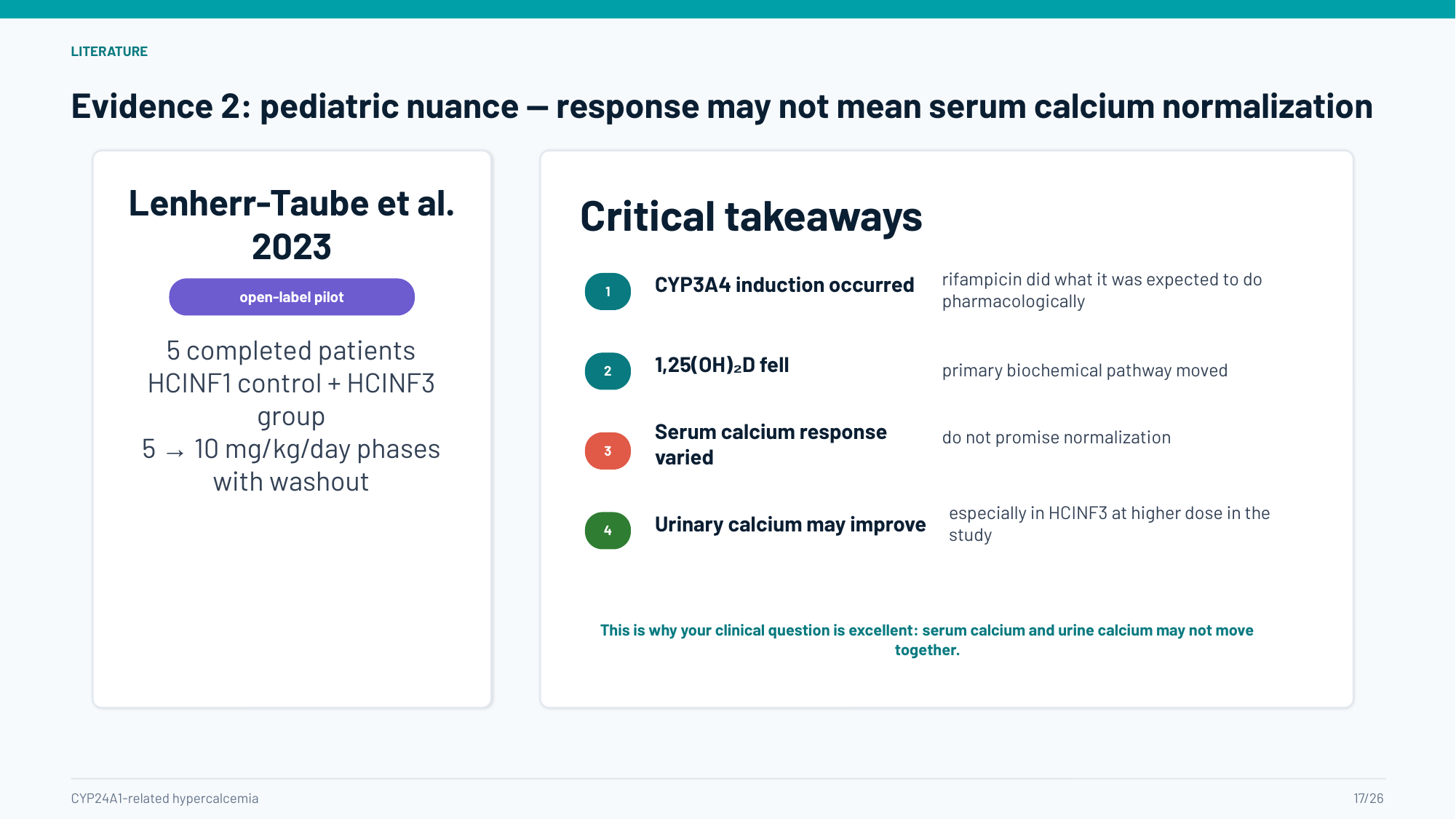

LITERATURE
Evidence 2: pediatric nuance — response may not mean serum calcium normalization

Lenherr-Taube et al.
2023
Critical takeaways
CYP3A4 induction occurred
rifampicin did what it was expected to do pharmacologically

1
open-label pilot
5 completed patients
HCINF1 control + HCINF3 group
5 → 10 mg/kg/day phases
with washout
1,25(OH)₂D fell
primary biochemical pathway moved

2
do not promise normalization
Serum calcium response varied

3
especially in HCINF3 at higher dose in the study
Urinary calcium may improve

4
This is why your clinical question is excellent: serum calcium and urine calcium may not move together.

CYP24A1-related hypercalcemia
17/26